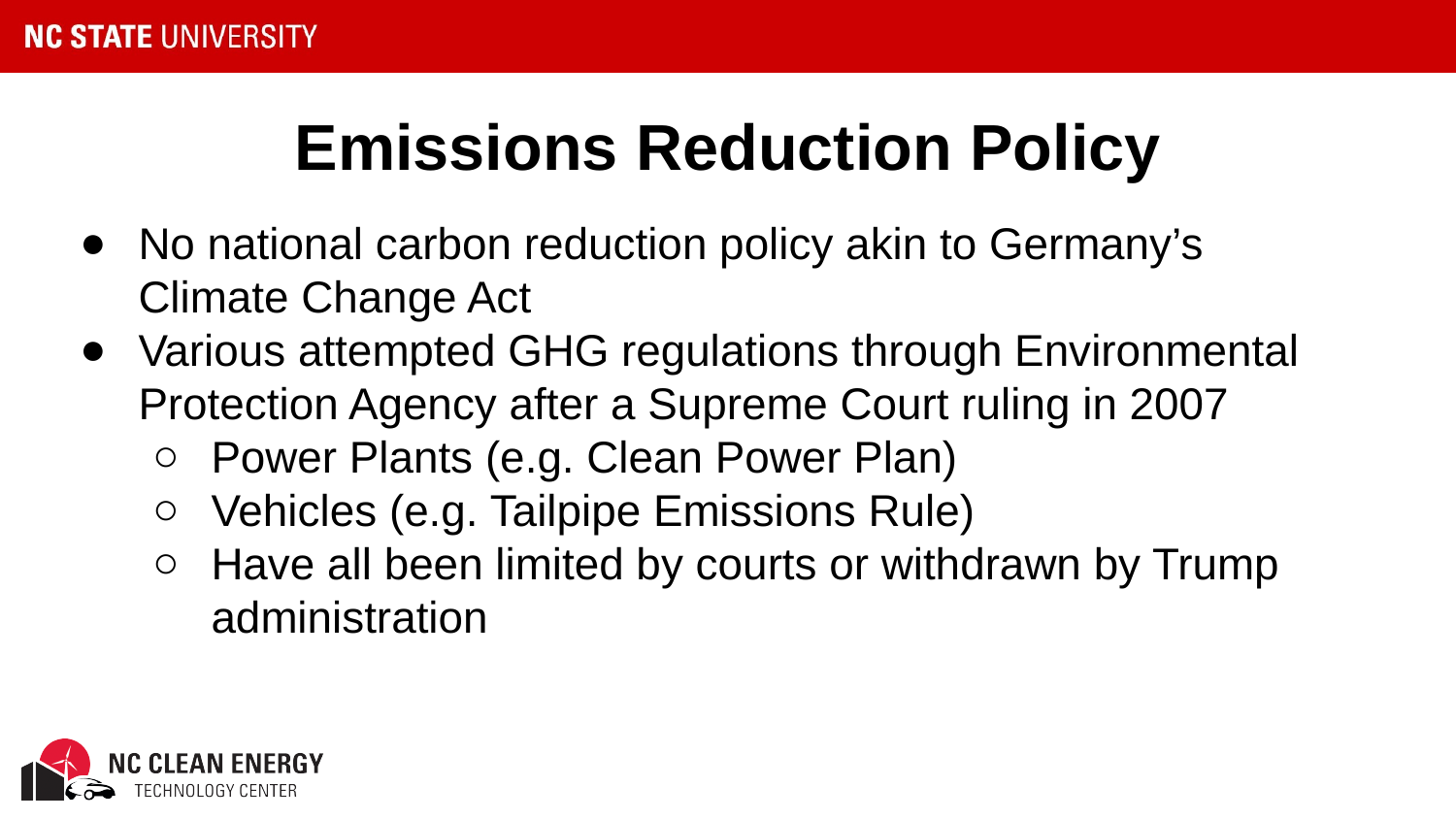

# Emissions Reduction Policy
No national carbon reduction policy akin to Germany’s Climate Change Act
Various attempted GHG regulations through Environmental Protection Agency after a Supreme Court ruling in 2007
Power Plants (e.g. Clean Power Plan)
Vehicles (e.g. Tailpipe Emissions Rule)
Have all been limited by courts or withdrawn by Trump administration